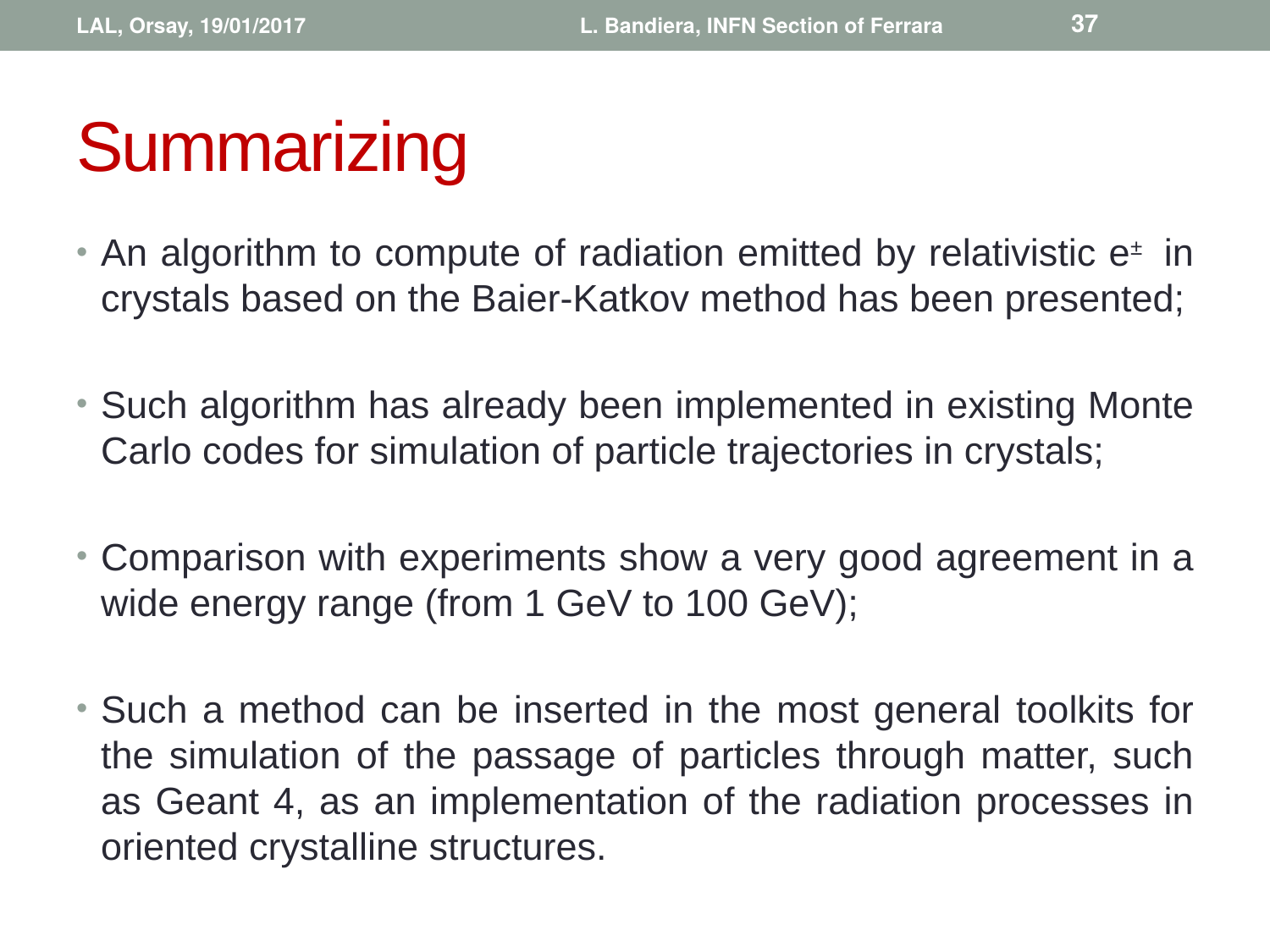

LAL, Orsay, 19/01/2017
L. Bandiera, INFN Section of Ferrara
37
# Summarizing
An algorithm to compute of radiation emitted by relativistic e±  in crystals based on the Baier-Katkov method has been presented;

Such algorithm has already been implemented in existing Monte Carlo codes for simulation of particle trajectories in crystals;

Comparison with experiments show a very good agreement in a wide energy range (from 1 GeV to 100 GeV);

Such a method can be inserted in the most general toolkits for the simulation of the passage of particles through matter, such as Geant 4, as an implementation of the radiation processes in oriented crystalline structures.